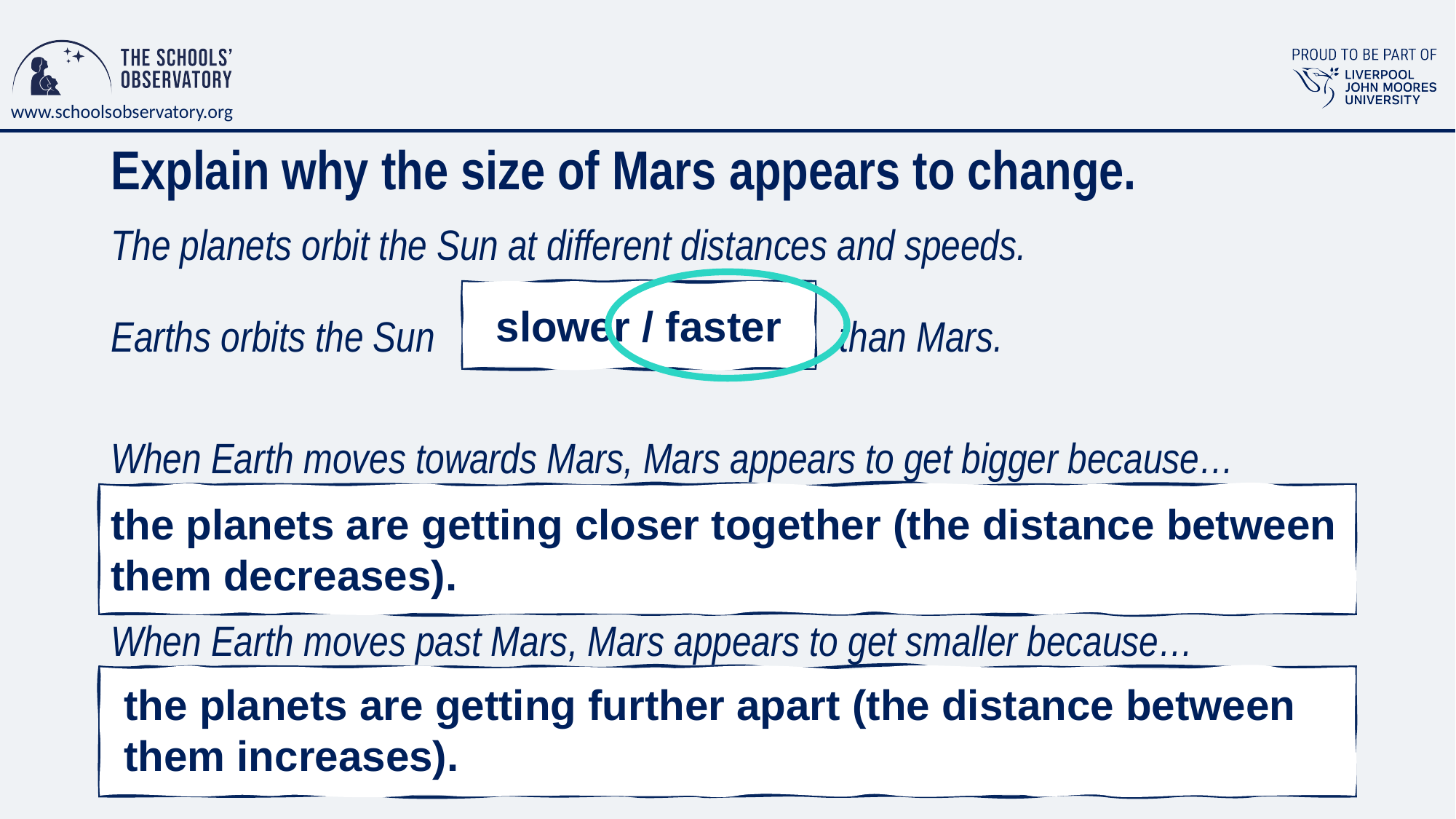

# Explain why the size of Mars appears to change.
The planets orbit the Sun at different distances and speeds.
Earths orbits the Sun                                          than Mars.

When Earth moves towards Mars, Mars appears to get bigger because…

When Earth moves past Mars, Mars appears to get smaller because…

slower / faster

the planets are getting closer together (the distance between them decreases).

the planets are getting further apart (the distance between them increases).